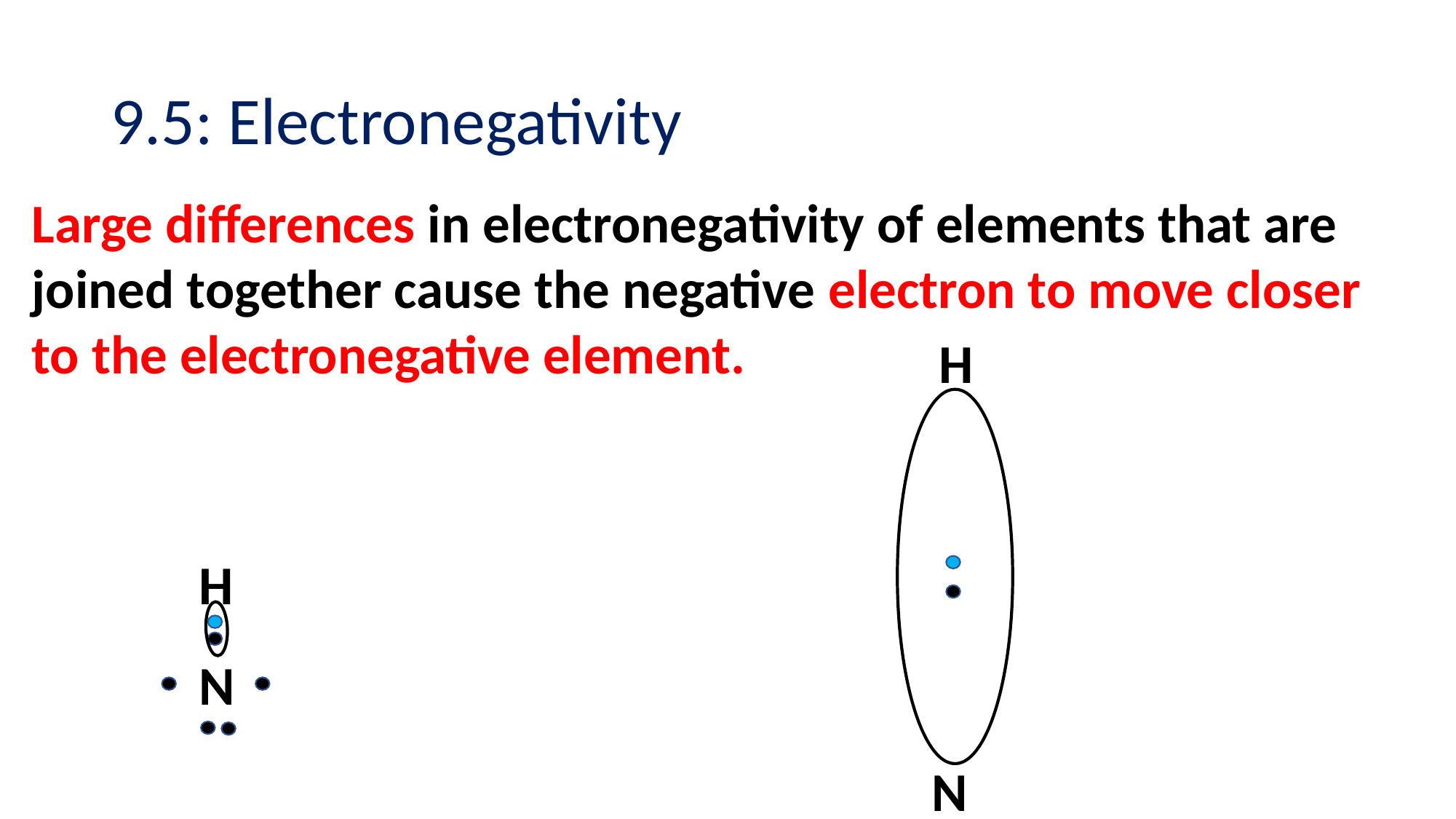

# 9.5: Electronegativity
Large differences in electronegativity of elements that are joined together cause the negative electron to move closer to the electronegative element.
H

H

N

N